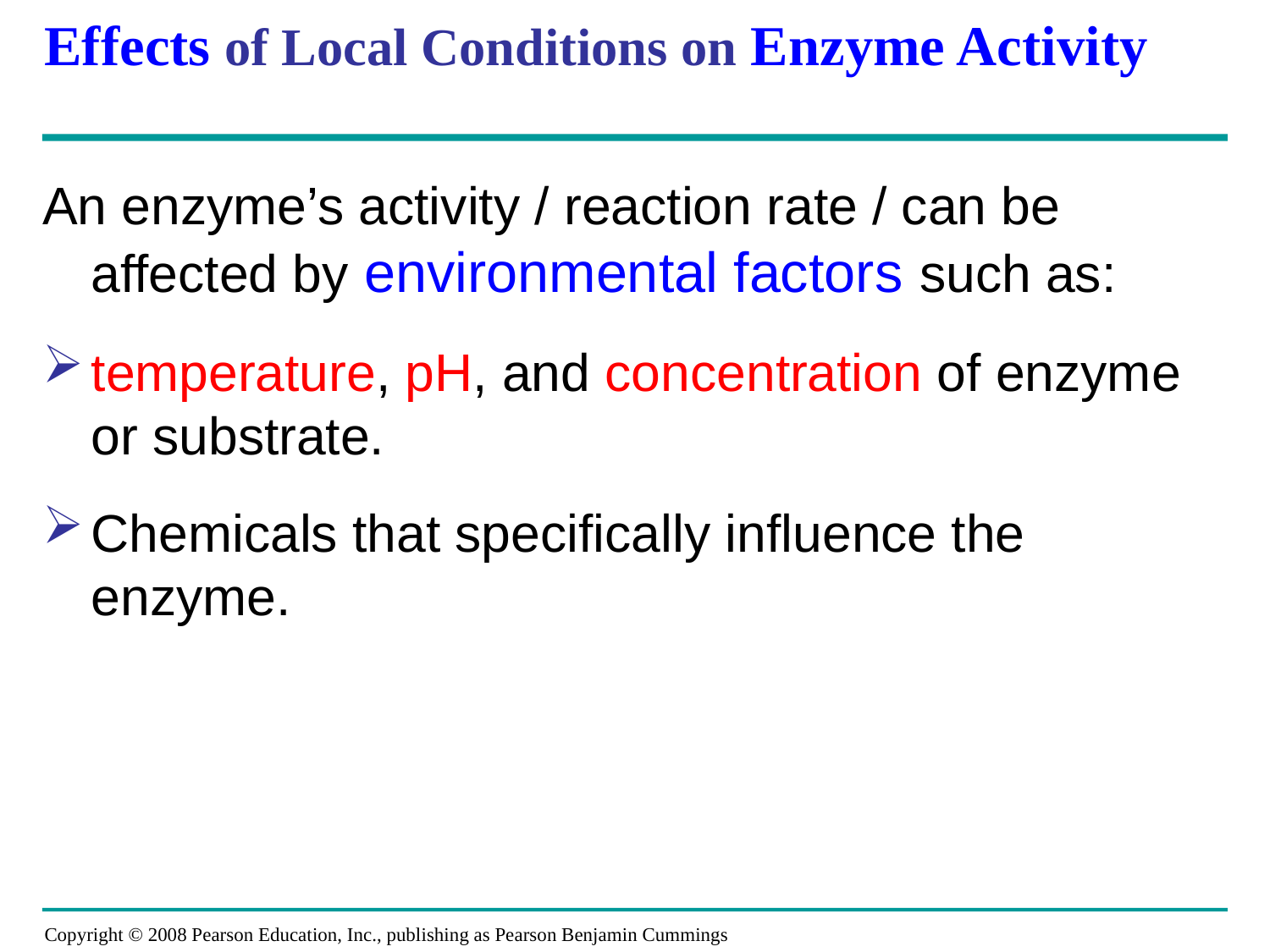

# Effects of Local Conditions on Enzyme Activity

An enzyme’s activity / reaction rate / can be affected by environmental factors such as:
temperature, pH, and concentration of enzyme or substrate.
Chemicals that specifically influence the enzyme.

Copyright © 2008 Pearson Education, Inc., publishing as Pearson Benjamin Cummings